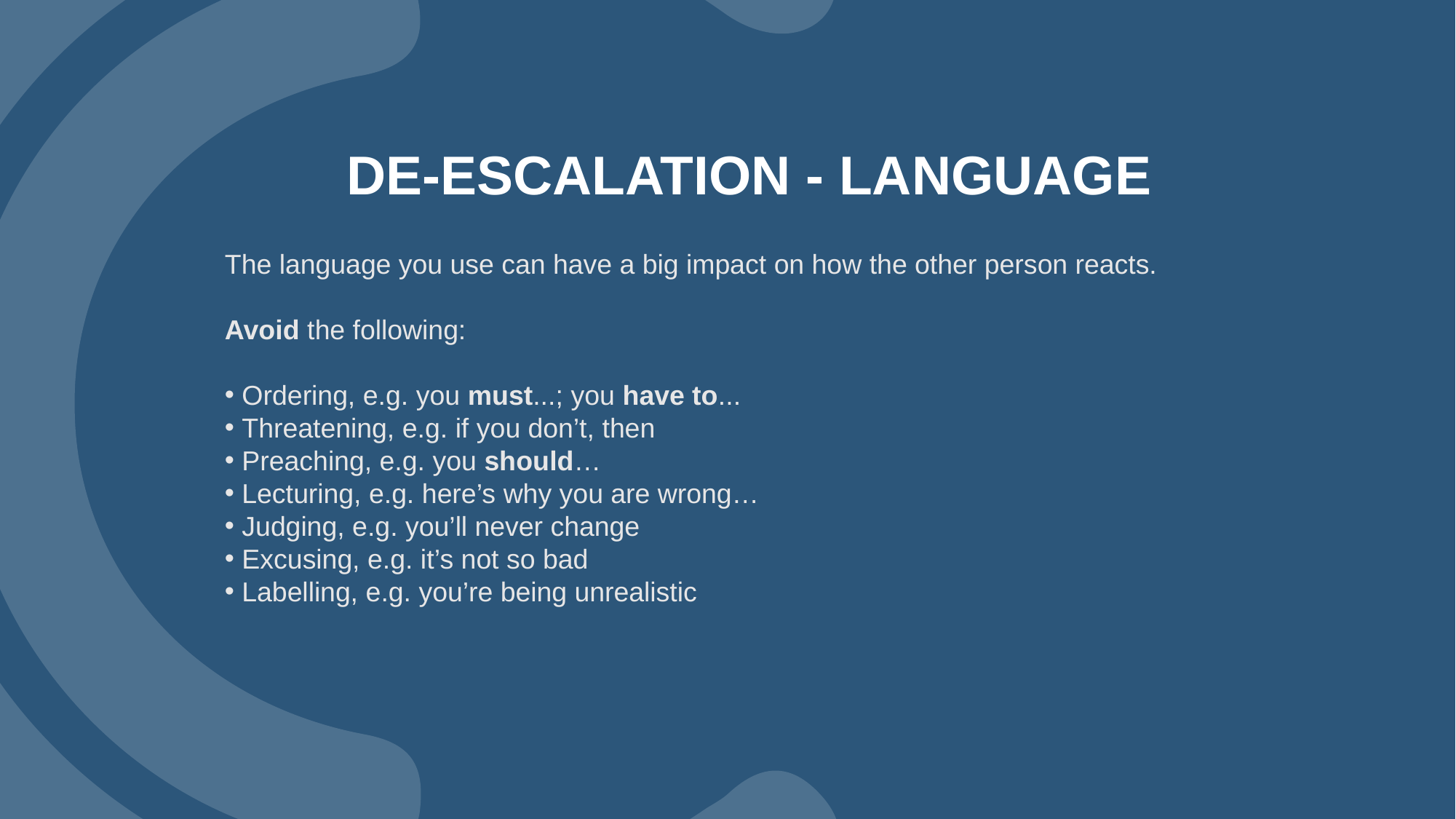

# de-escalation - language
The language you use can have a big impact on how the other person reacts.

Avoid the following:

 Ordering, e.g. you must...; you have to...
 Threatening, e.g. if you don’t, then
 Preaching, e.g. you should…
 Lecturing, e.g. here’s why you are wrong…
 Judging, e.g. you’ll never change
 Excusing, e.g. it’s not so bad
 Labelling, e.g. you’re being unrealistic